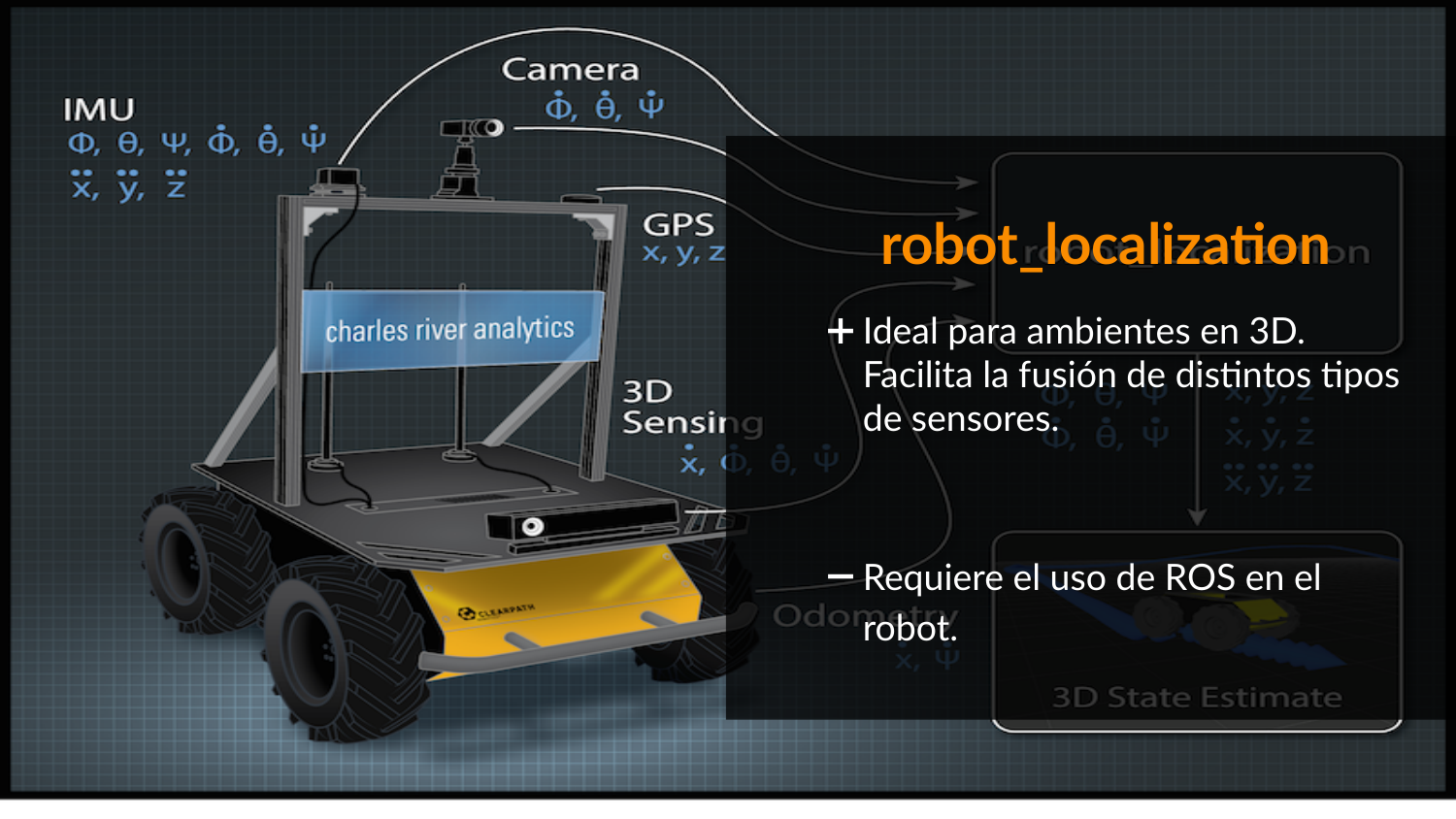

robot_localization
Ideal para ambientes en 3D.  Facilita la fusión de distintos tipos de sensores.

Requiere el uso de ROS en el robot.